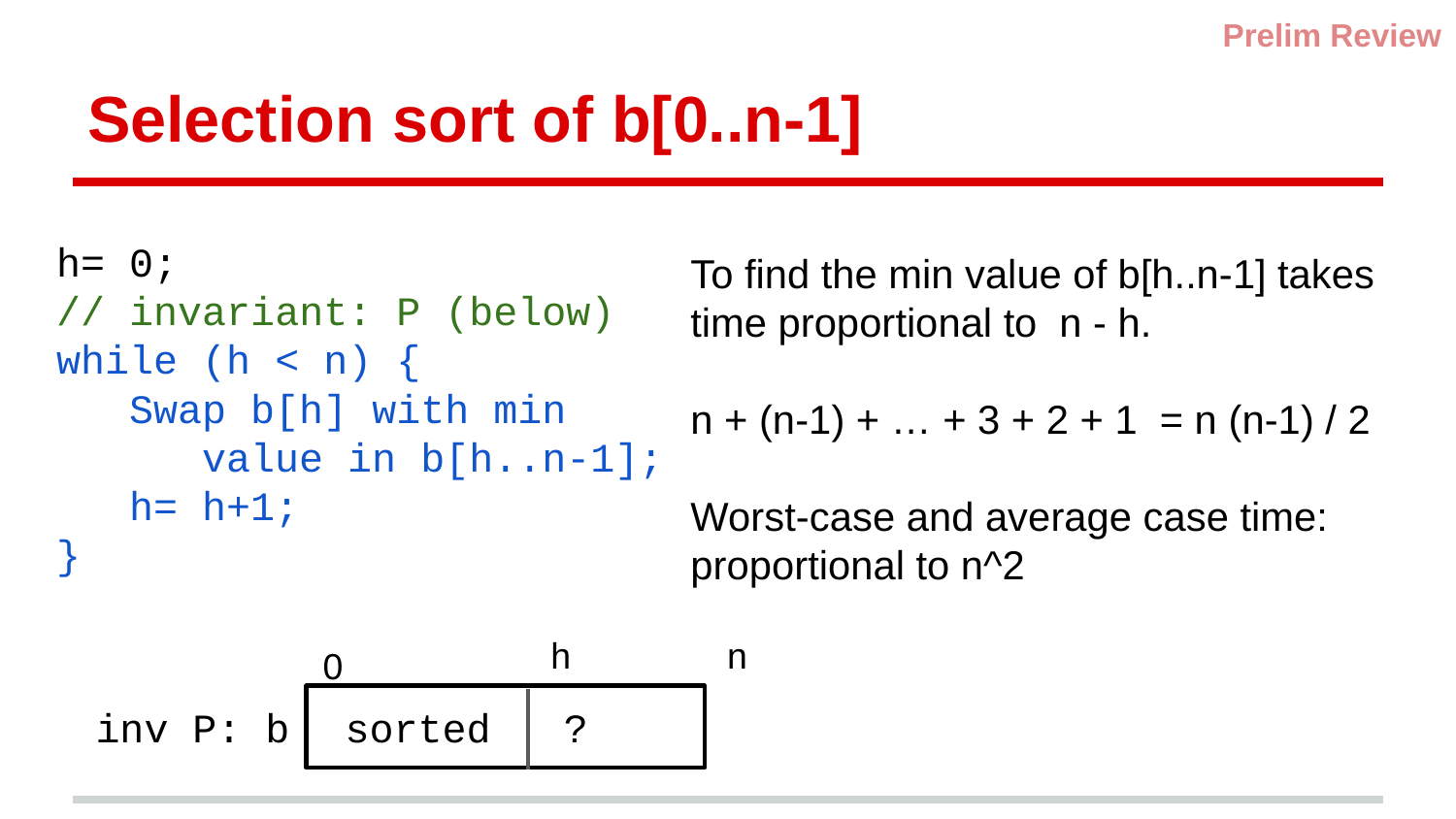

Prelim Review
# Selection sort of b[0..n-1]
h= 0;
// invariant: P (below)
while (h < n) {
   Swap b[h] with min
      value in b[h..n-1];
   h= h+1;
}

To find the min value of b[h..n-1] takes time proportional to  n - h.

n + (n-1) + … + 3 + 2 + 1  = n (n-1) / 2

Worst-case and average case time:
proportional to n^2
h
n
0
inv P: b
 sorted   ?